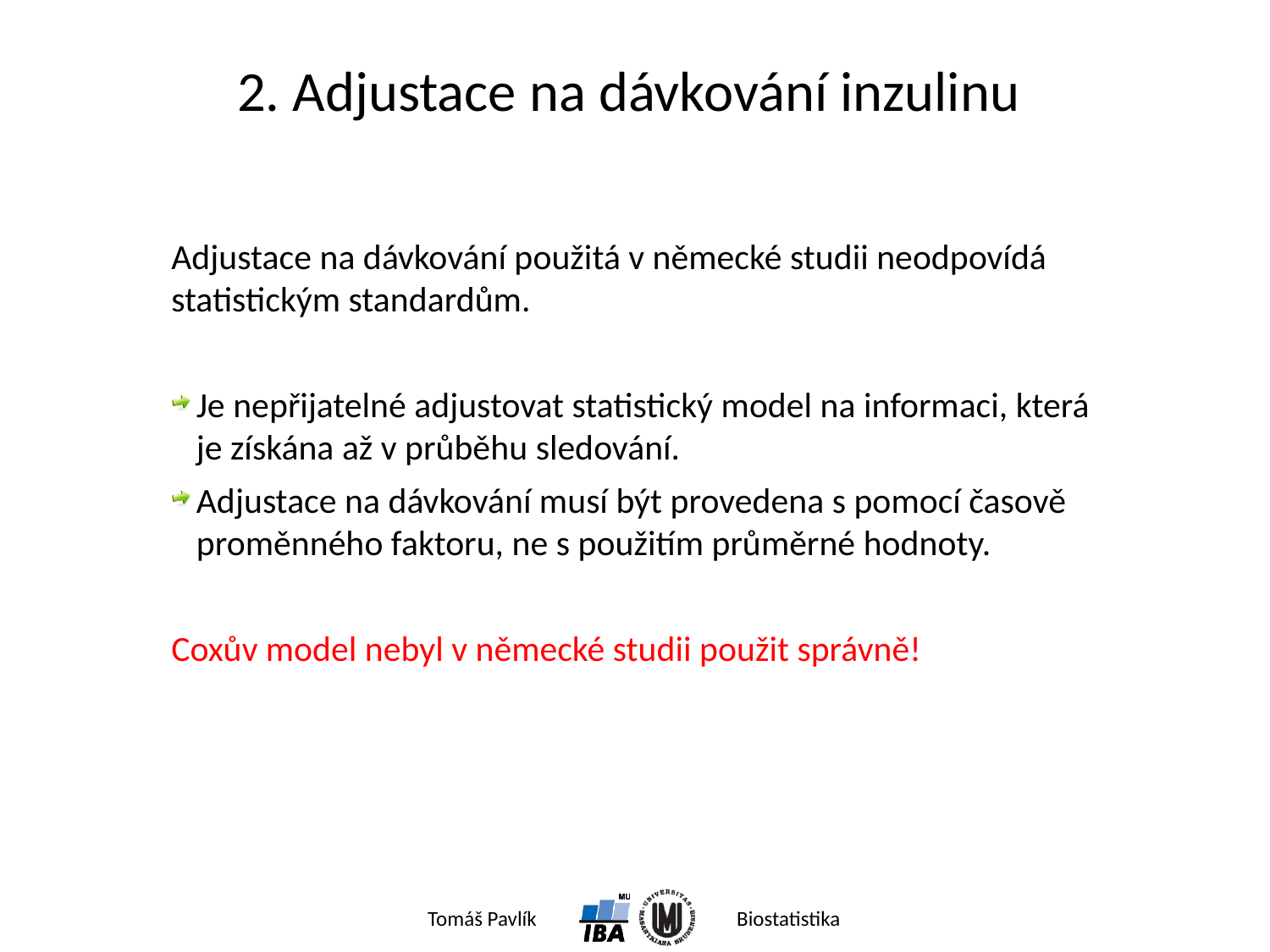

2. Adjustace na dávkování inzulinu
Adjustace na dávkování použitá v německé studii neodpovídá  statistickým standardům.

Je nepřijatelné adjustovat statistický model na informaci, která je získána až v průběhu sledování.
Adjustace na dávkování musí být provedena s pomocí časově proměnného faktoru, ne s použitím průměrné hodnoty.

Coxův model nebyl v německé studii použit správně!